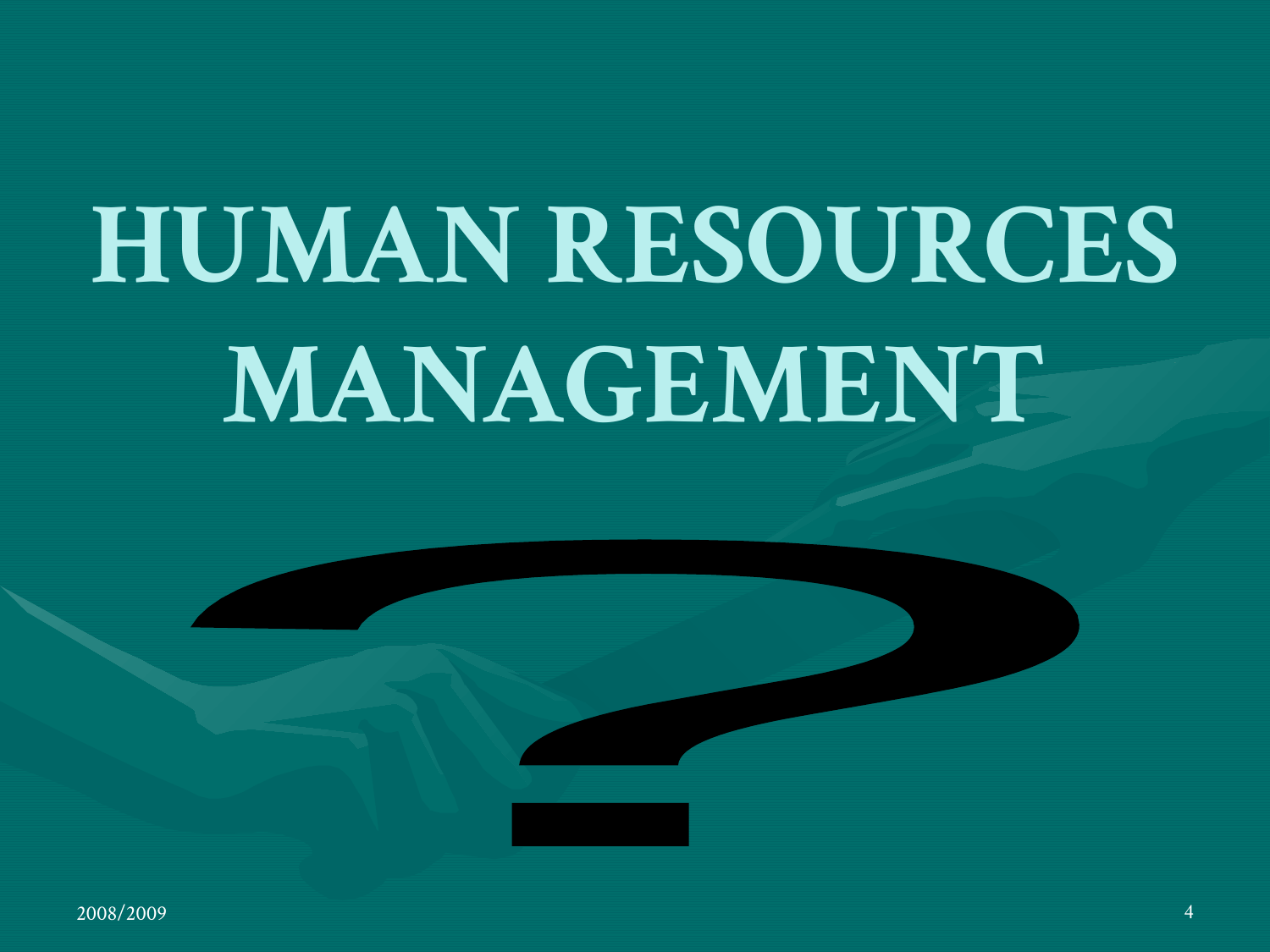

# HUMAN RESOURCES MANAGEMENT
?
2008/2009
4